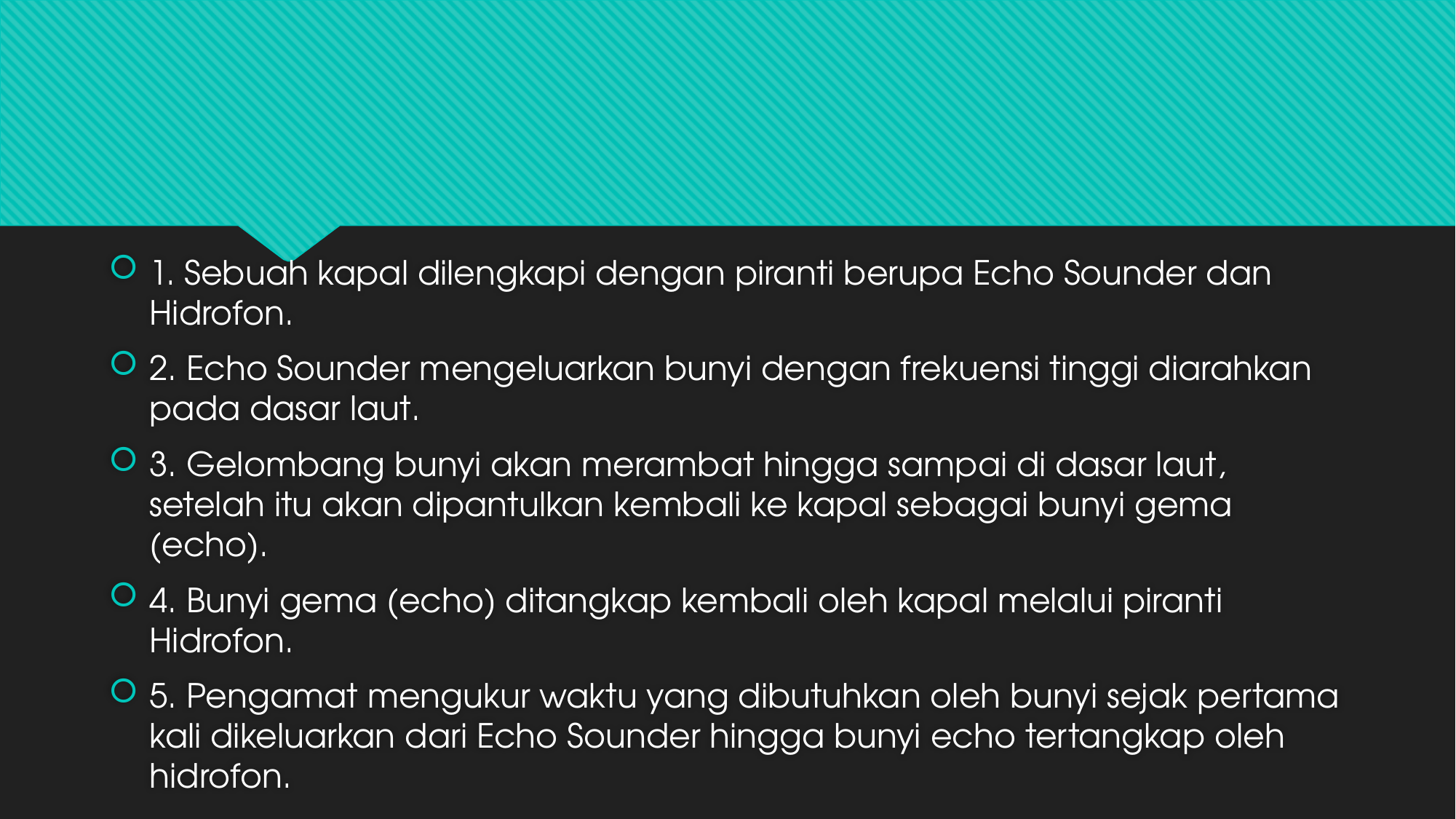

#
1. Sebuah kapal dilengkapi dengan piranti berupa Echo Sounder dan Hidrofon.
2. Echo Sounder mengeluarkan bunyi dengan frekuensi tinggi diarahkan pada dasar laut.
3. Gelombang bunyi akan merambat hingga sampai di dasar laut, setelah itu akan dipantulkan kembali ke kapal sebagai bunyi gema (echo).
4. Bunyi gema (echo) ditangkap kembali oleh kapal melalui piranti Hidrofon.
5. Pengamat mengukur waktu yang dibutuhkan oleh bunyi sejak pertama kali dikeluarkan dari Echo Sounder hingga bunyi echo tertangkap oleh hidrofon.